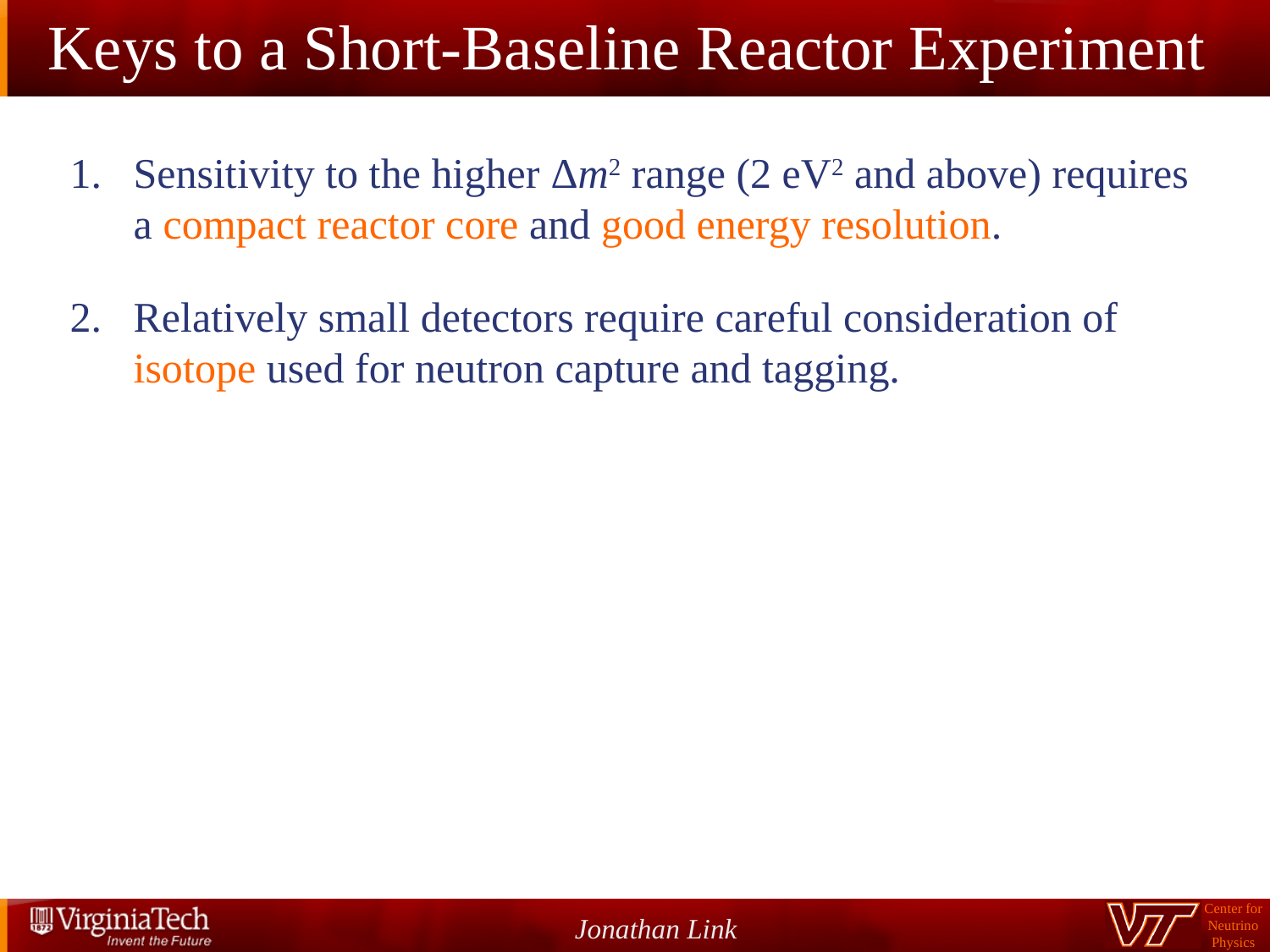

# Keys to a Short-Baseline Reactor Experiment
Sensitivity to the higher Δm2 range (2 eV2 and above) requires a compact reactor core and good energy resolution.
Relatively small detectors require careful consideration of isotope used for neutron capture and tagging.
Jonathan Link